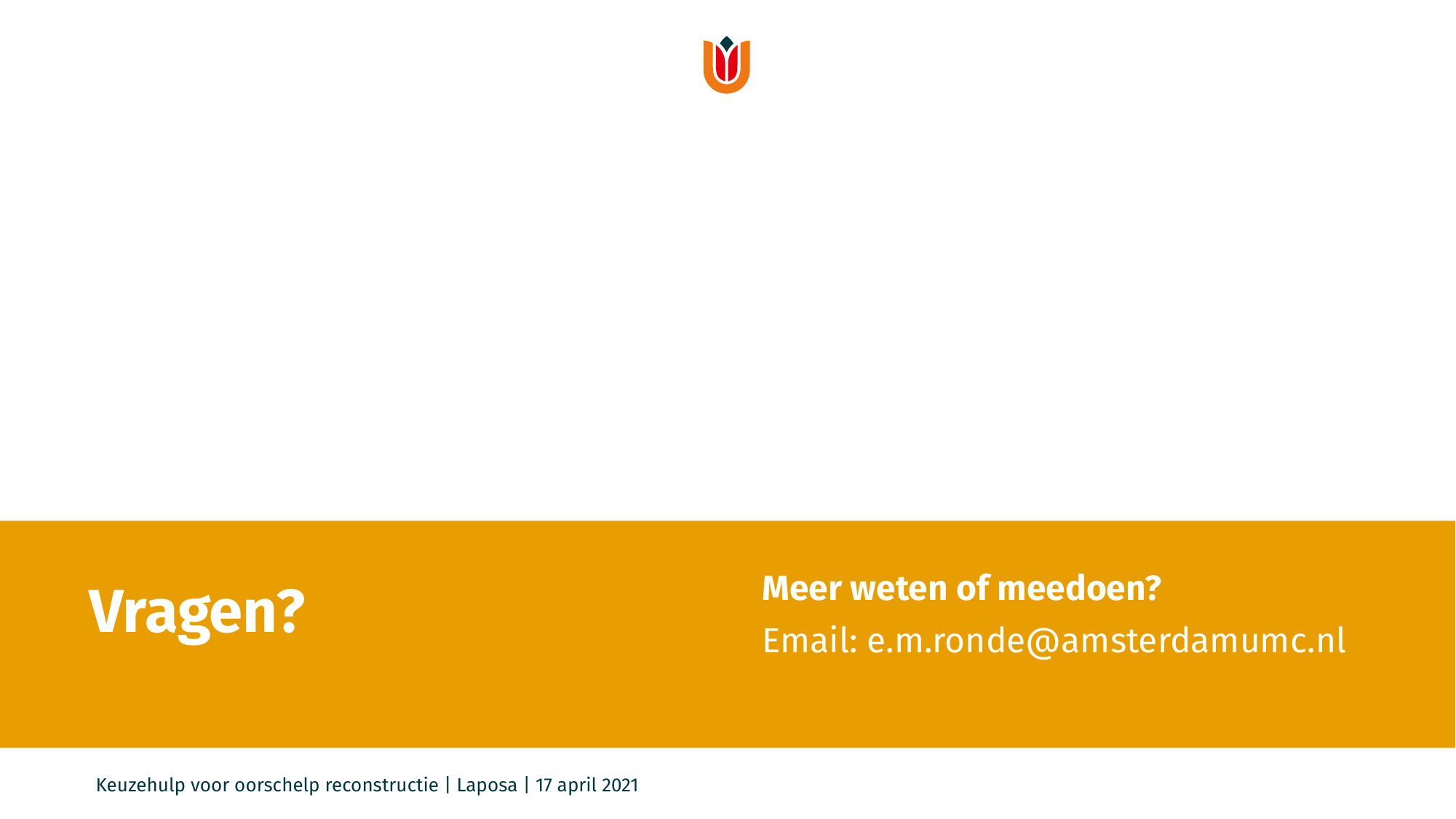

#
Vragen?
Meer weten of meedoen?
Email: e.m.ronde@amsterdamumc.nl
Keuzehulp voor oorschelp reconstructie | Laposa | 17 april 2021